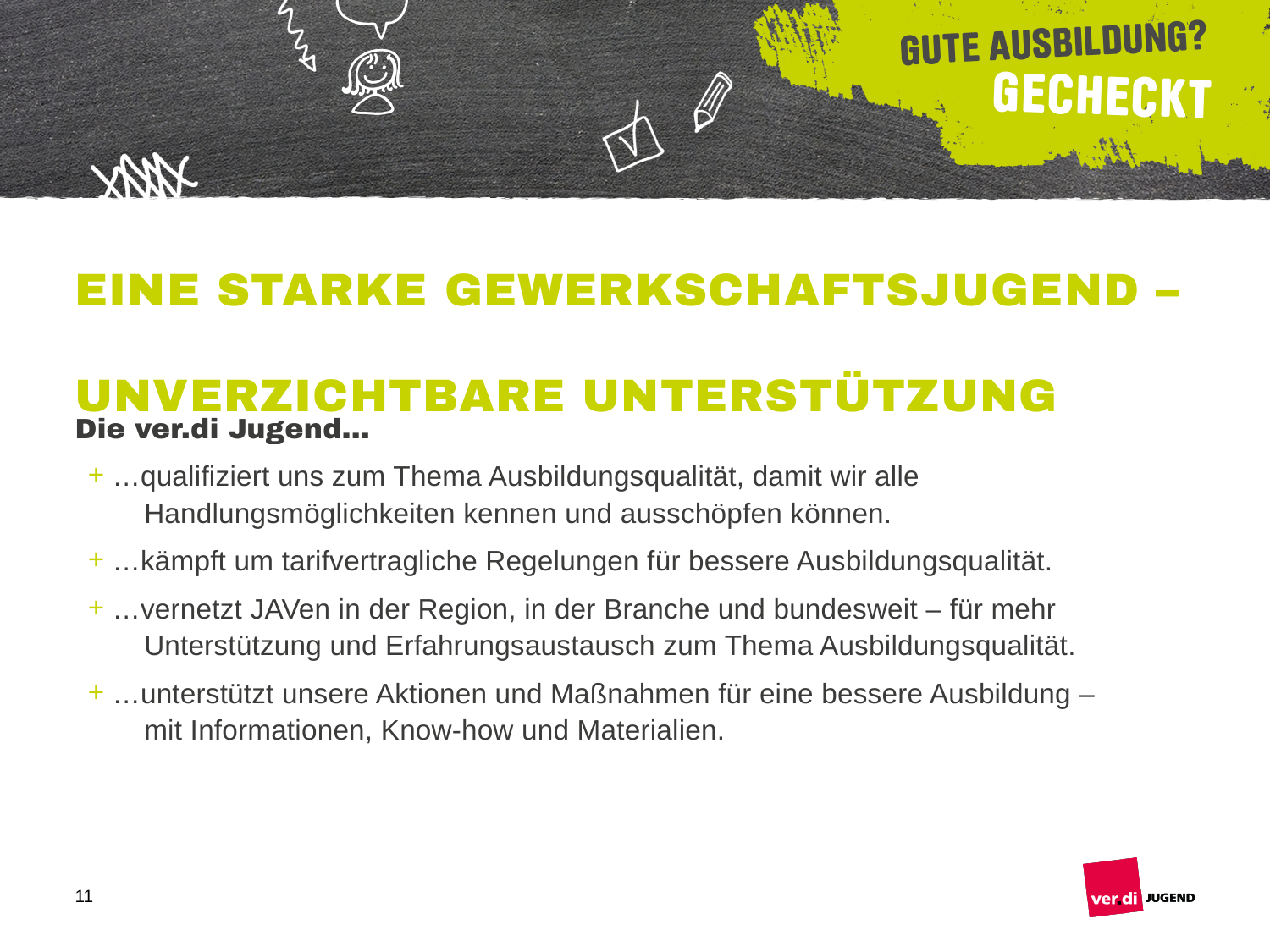

Eine starke Gewerkschaftsjugend –
Unverzichtbare Unterstützung
Die ver.di Jugend…
…qualifiziert uns zum Thema Ausbildungsqualität, damit wir alle
    Handlungsmöglichkeiten kennen und ausschöpfen können.
…kämpft um tarifvertragliche Regelungen für bessere Ausbildungsqualität.
…vernetzt JAVen in der Region, in der Branche und bundesweit – für mehr
    Unterstützung und Erfahrungsaustausch zum Thema Ausbildungsqualität.
…unterstützt unsere Aktionen und Maßnahmen für eine bessere Ausbildung –
    mit Informationen, Know-how und Materialien.